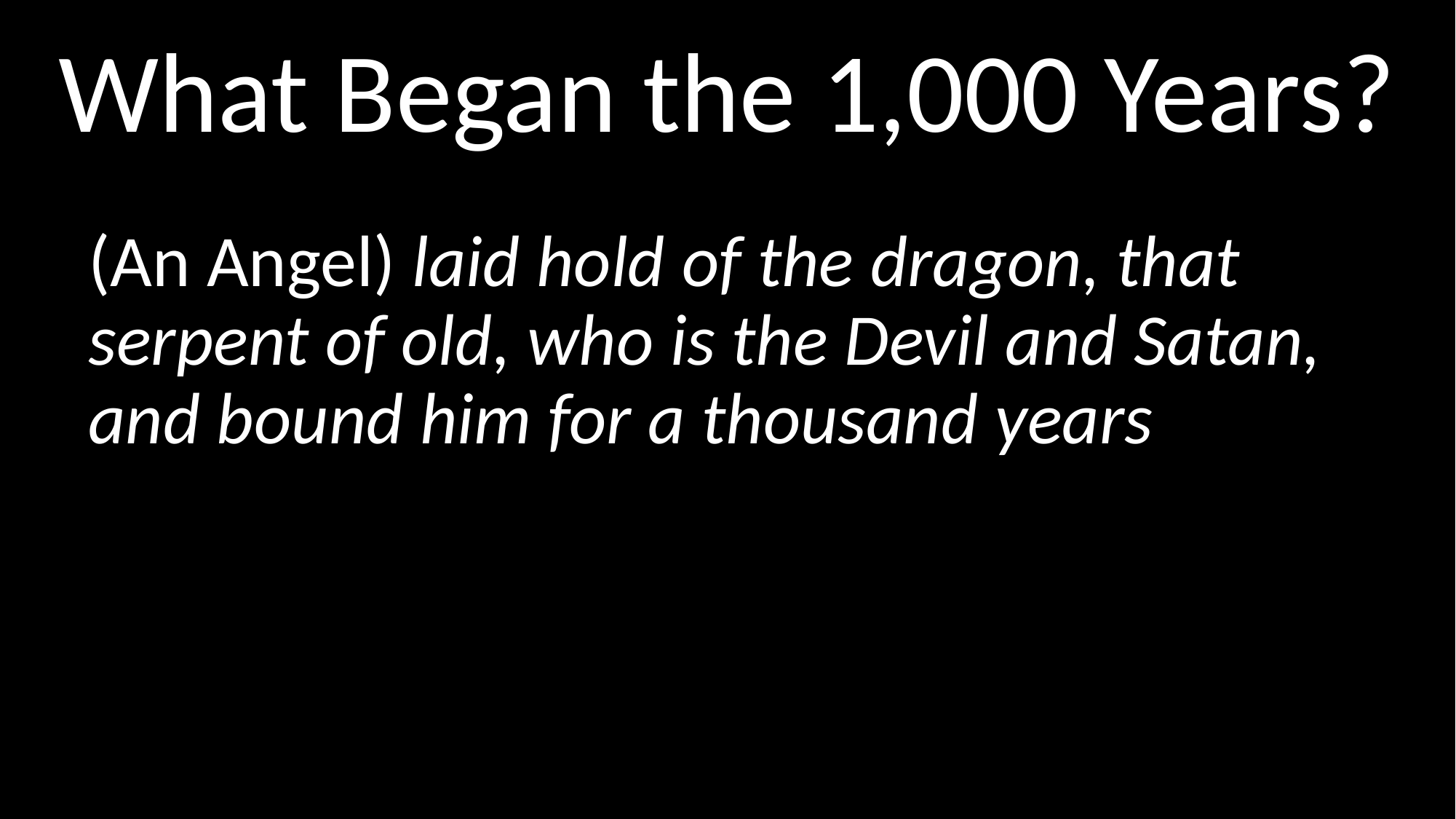

# What Began the 1,000 Years?
(An Angel) laid hold of the dragon, that serpent of old, who is the Devil and Satan, and bound him for a thousand years